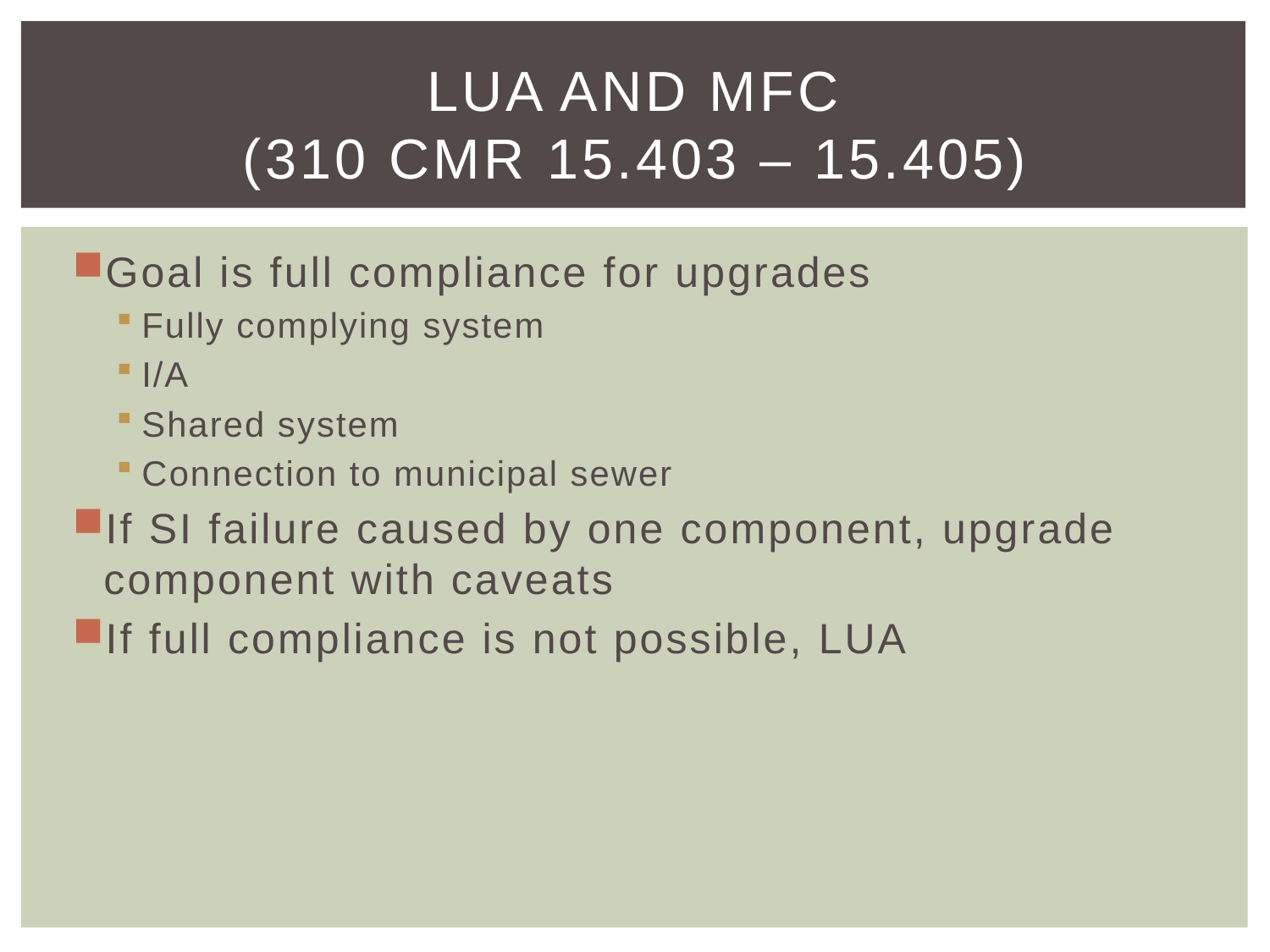

# LUA and MFC (310 CMR 15.403 – 15.405)
Goal is full compliance for upgrades
Fully complying system
I/A
Shared system
Connection to municipal sewer
If SI failure caused by one component, upgrade component with caveats
If full compliance is not possible, LUA